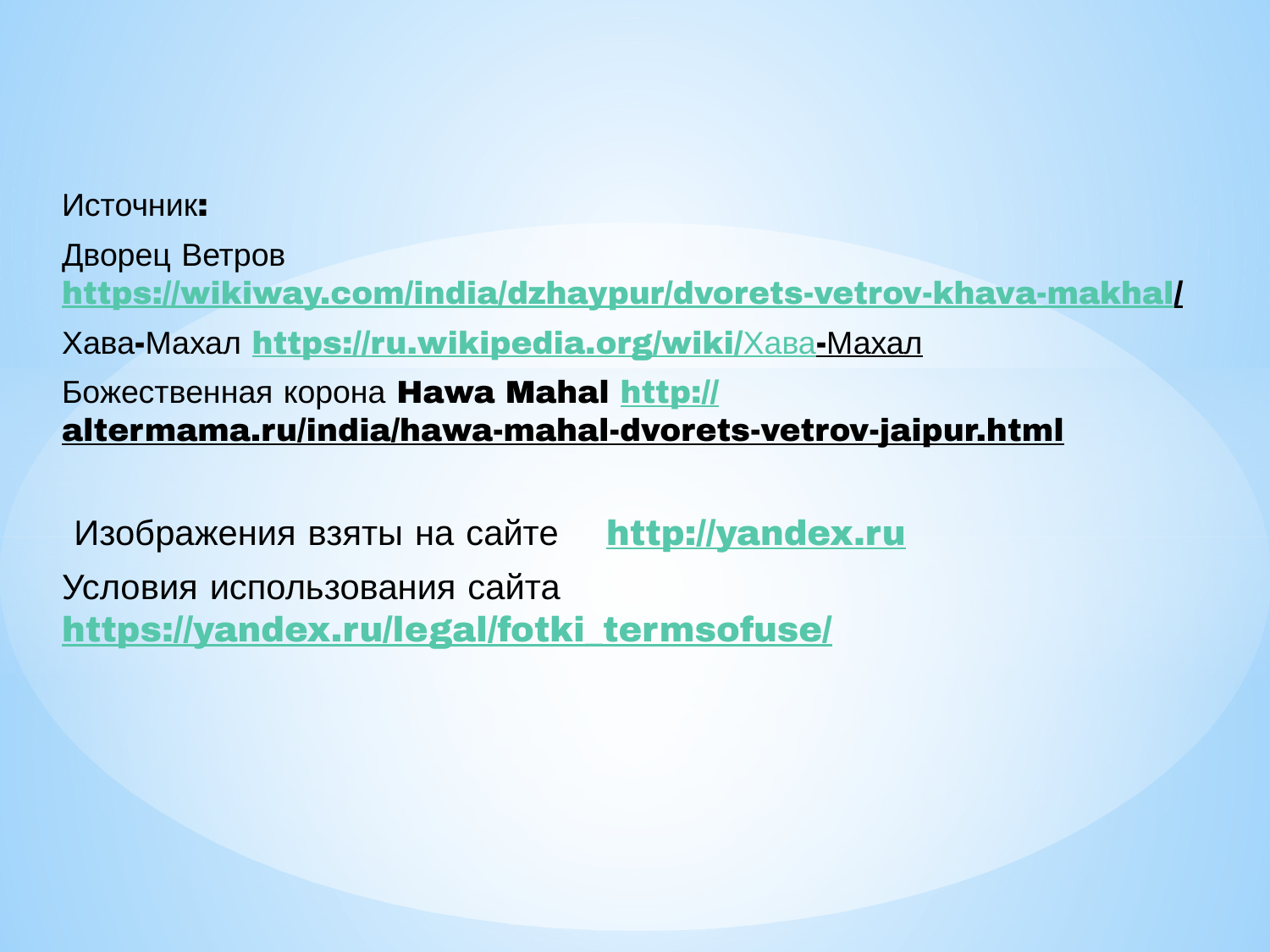

Источник:
Дворец Ветров https://wikiway.com/india/dzhaypur/dvorets-vetrov-khava-makhal/
Хава-Махал https://ru.wikipedia.org/wiki/Хава-Махал
Божественная корона Hawa Mahal http://altermama.ru/india/hawa-mahal-dvorets-vetrov-jaipur.html

 Изображения взяты на сайте    http://yandex.ru
Условия использования сайта https://yandex.ru/legal/fotki_termsofuse/